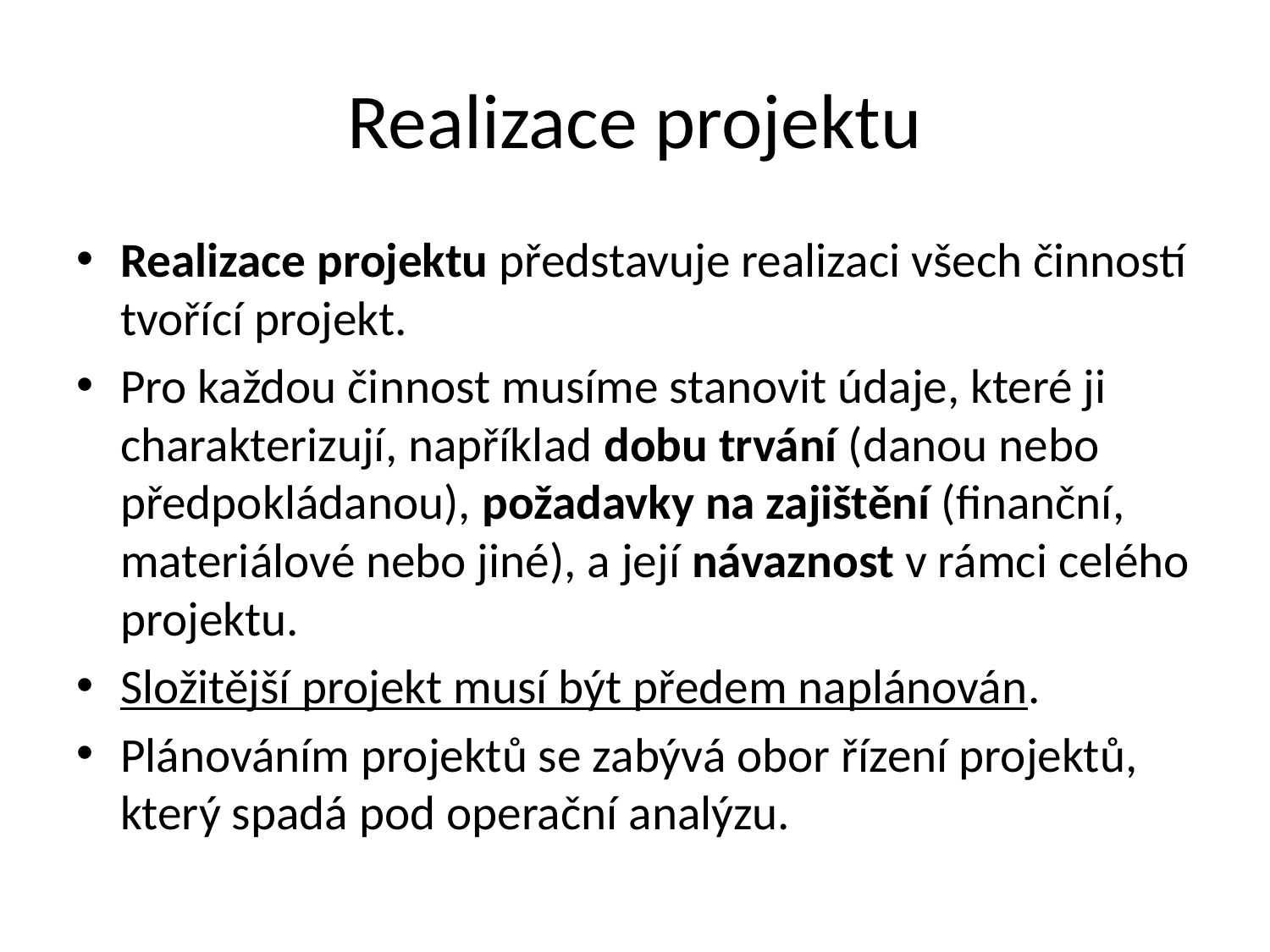

# Realizace projektu
Realizace projektu představuje realizaci všech činností tvořící projekt.
Pro každou činnost musíme stanovit údaje, které ji charakterizují, například dobu trvání (danou nebo předpokládanou), požadavky na zajištění (finanční, materiálové nebo jiné), a její návaznost v rámci celého projektu.
Složitější projekt musí být předem naplánován.
Plánováním projektů se zabývá obor řízení projektů, který spadá pod operační analýzu.